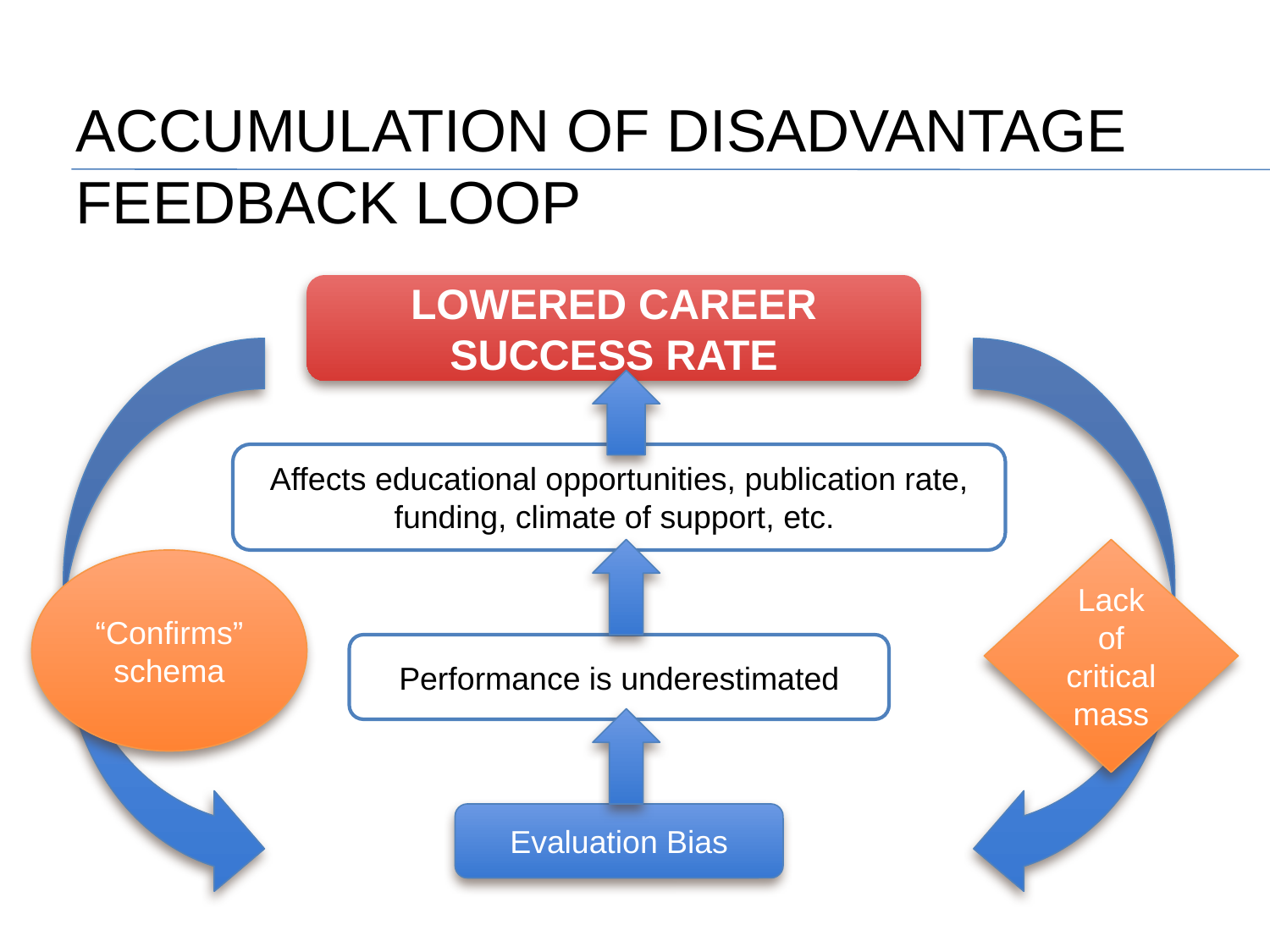

# Accumulation of disadvantage feedback loop
Lowered career success rate

Affects educational opportunities, publication rate, funding, climate of support, etc.

Lack of critical mass
“Confirms” schema
Performance is underestimated

Evaluation Bias